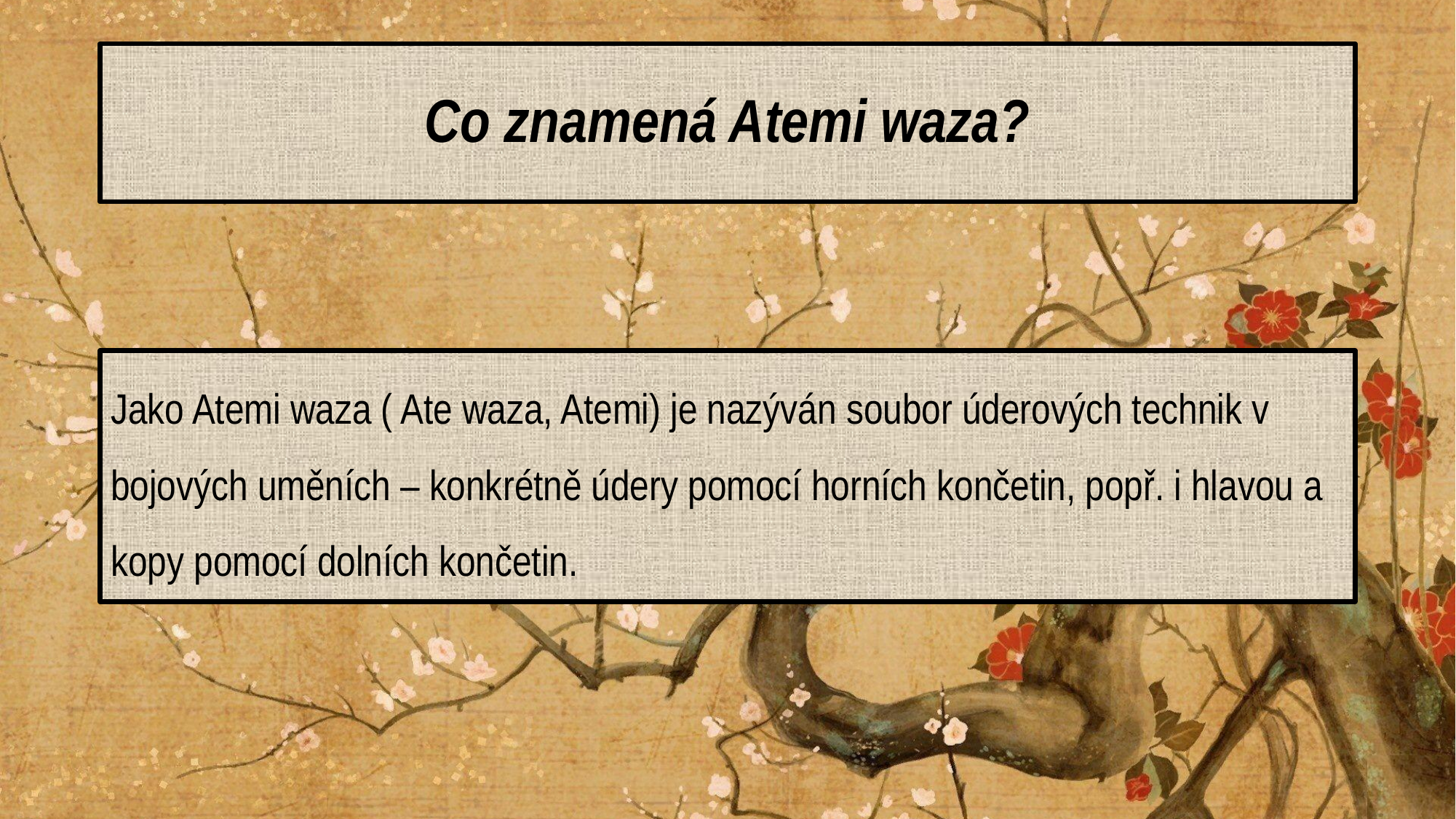

# Co znamená Atemi waza?
Jako Atemi waza ( Ate waza, Atemi) je nazýván soubor úderových technik v bojových uměních – konkrétně údery pomocí horních končetin, popř. i hlavou a kopy pomocí dolních končetin.